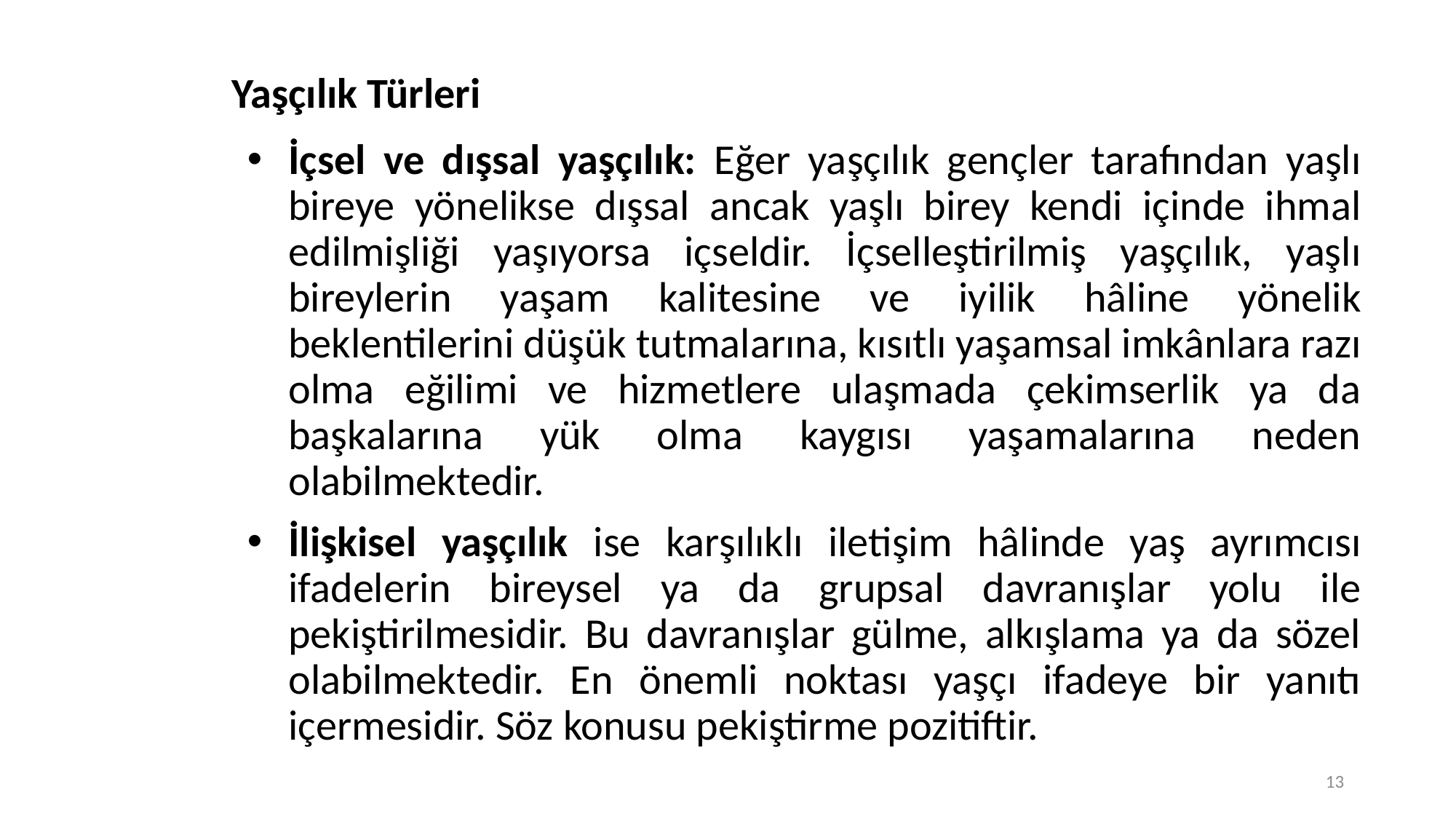

# Yaşçılık Türleri
İçsel ve dışsal yaşçılık: Eğer yaşçılık gençler tarafından yaşlı bireye yönelikse dışsal ancak yaşlı birey kendi içinde ihmal edilmişliği yaşıyorsa içseldir. İçselleştirilmiş yaşçılık, yaşlı bireylerin yaşam kalitesine ve iyilik hâline yönelik beklentilerini düşük tutmalarına, kısıtlı yaşamsal imkânlara razı olma eğilimi ve hizmetlere ulaşmada çekimserlik ya da başkalarına yük olma kaygısı yaşamalarına neden olabilmektedir.
İlişkisel yaşçılık ise karşılıklı iletişim hâlinde yaş ayrımcısı ifadelerin bireysel ya da grupsal davranışlar yolu ile pekiştirilmesidir. Bu davranışlar gülme, alkışlama ya da sözel olabilmektedir. En önemli noktası yaşçı ifadeye bir yanıtı içermesidir. Söz konusu pekiştirme pozitiftir.
13